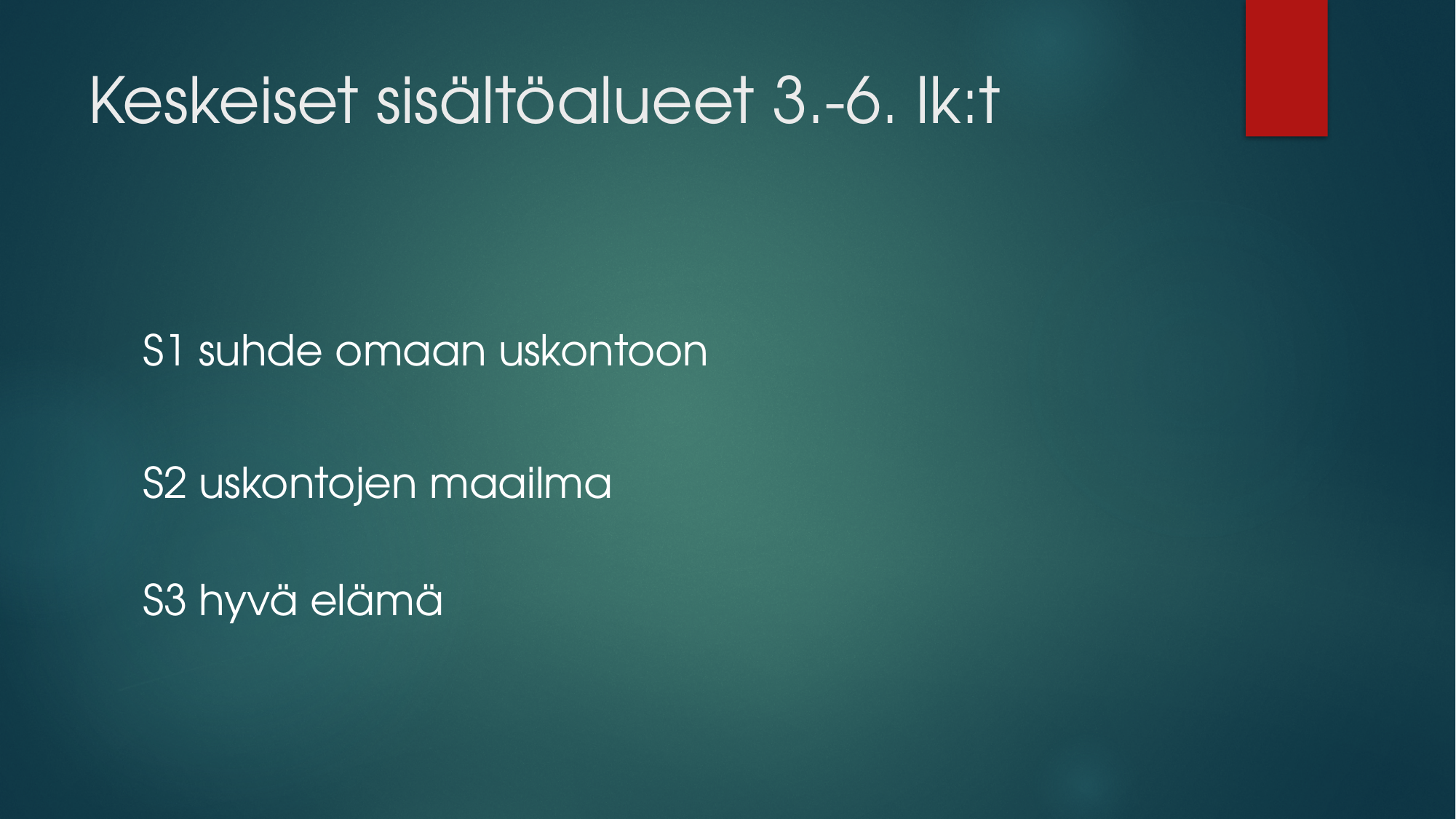

# Keskeiset sisältöalueet 3.-6. lk:t
S1 suhde omaan uskontoon

S2 uskontojen maailma
S3 hyvä elämä